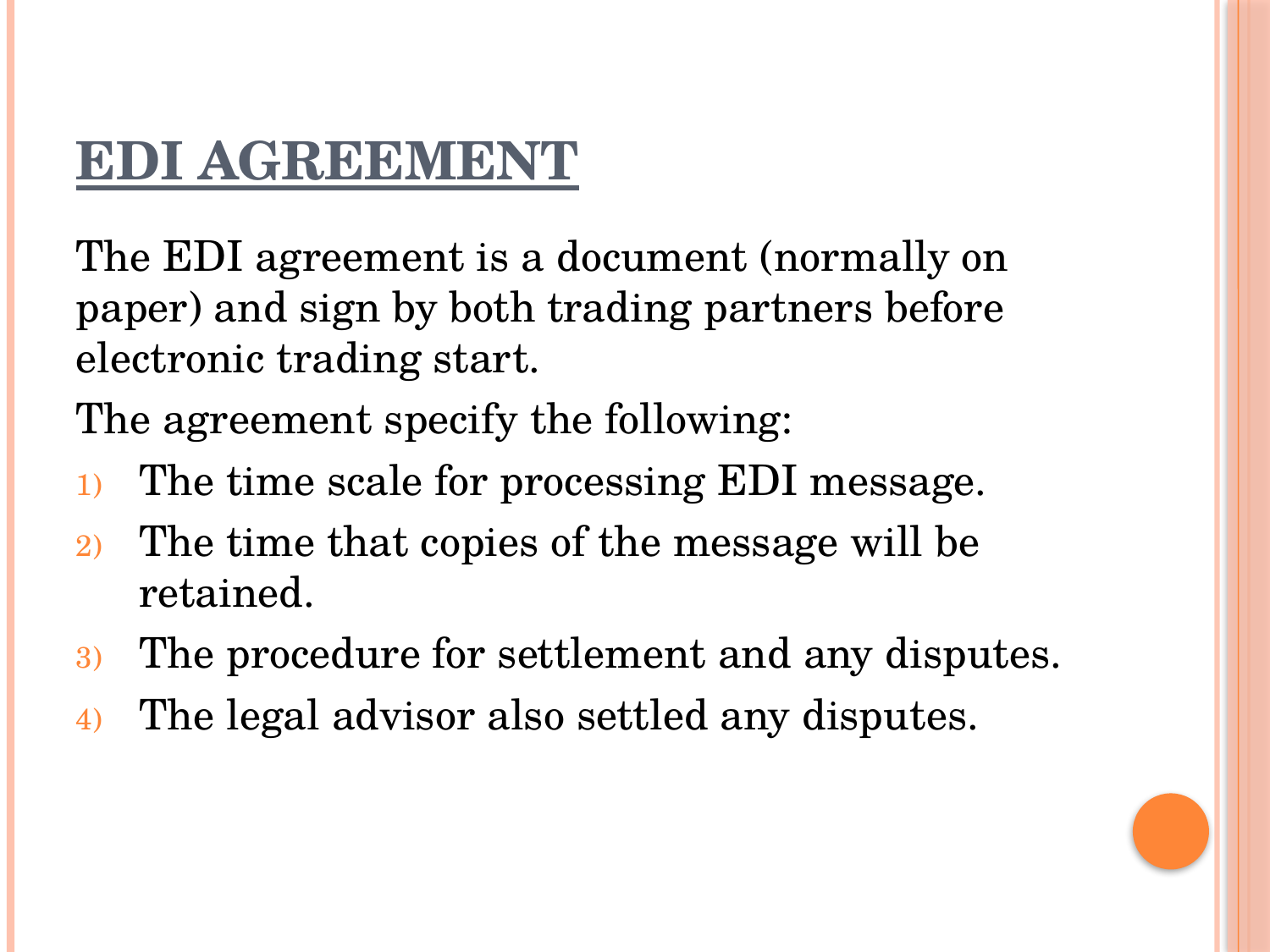

# Edi agreement
The EDI agreement is a document (normally on paper) and sign by both trading partners before electronic trading start.
The agreement specify the following:
The time scale for processing EDI message.
The time that copies of the message will be retained.
The procedure for settlement and any disputes.
The legal advisor also settled any disputes.